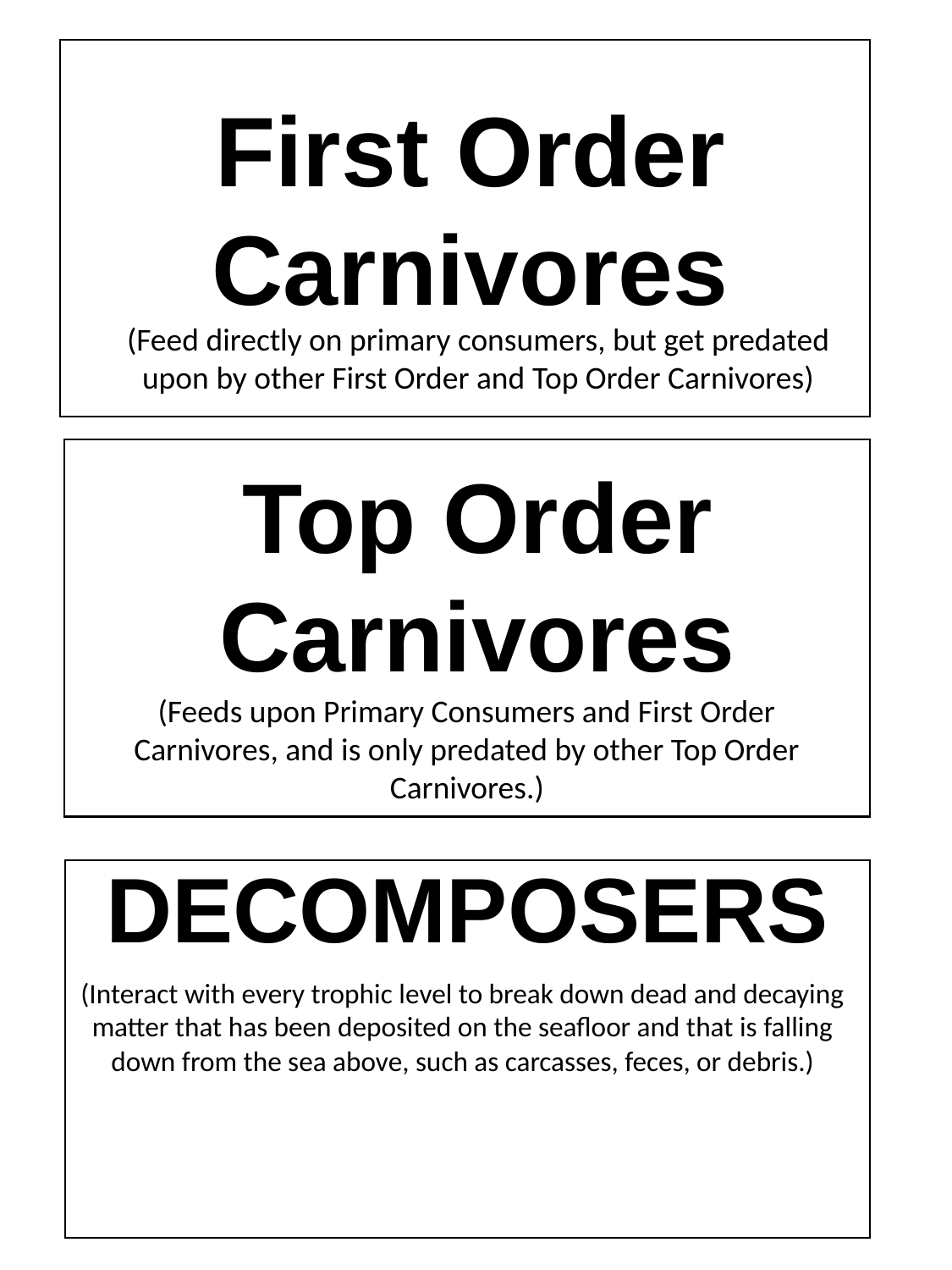

First Order Carnivores
(Feed directly on primary consumers, but get predated upon by other First Order and Top Order Carnivores)

Top Order Carnivores
(Feeds upon Primary Consumers and First Order Carnivores, and is only predated by other Top Order Carnivores.)
DECOMPOSERS

(Interact with every trophic level to break down dead and decaying matter that has been deposited on the seafloor and that is falling down from the sea above, such as carcasses, feces, or debris.)